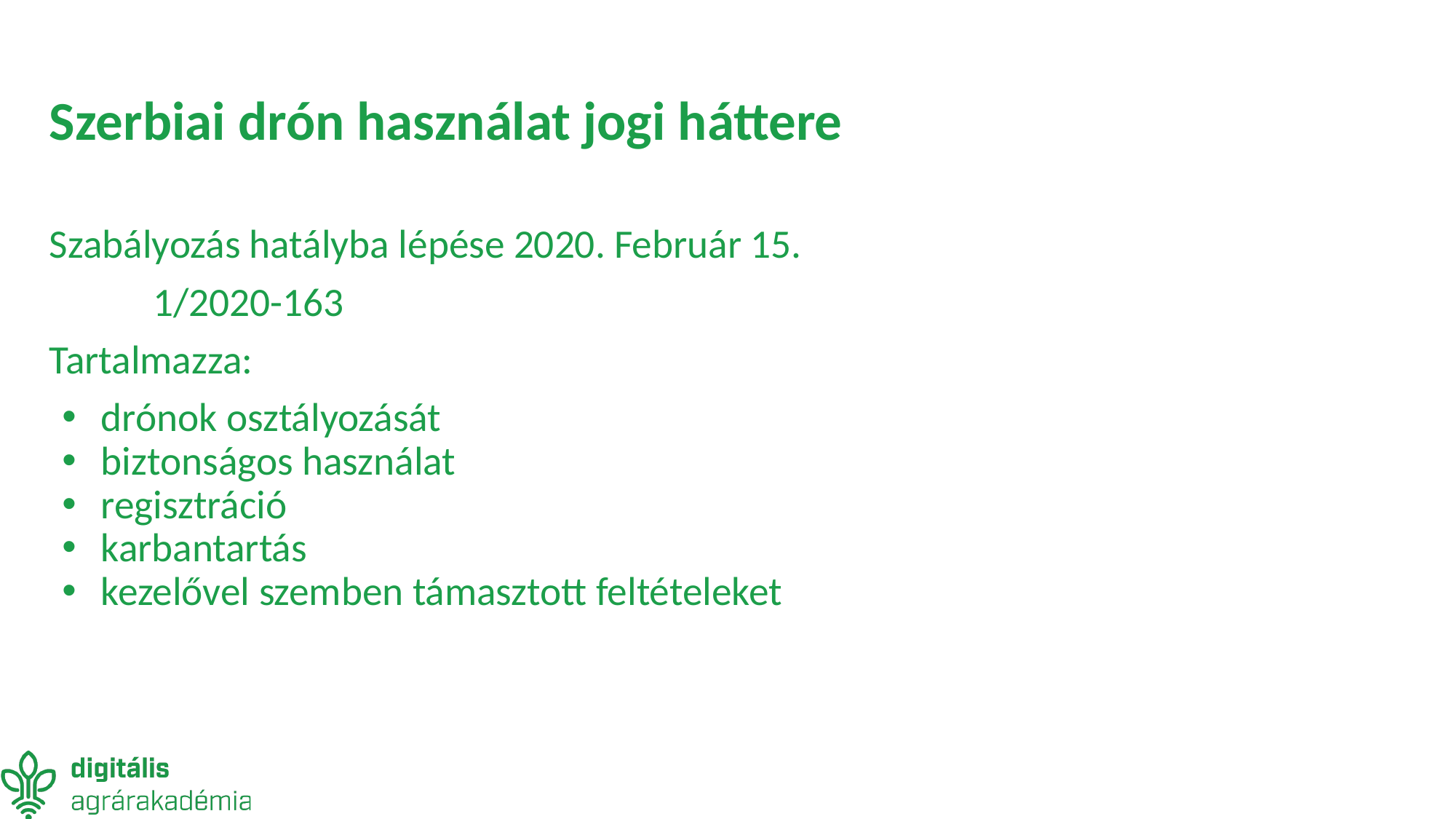

# Szerbiai drón használat jogi háttere
Szabályozás hatályba lépése 2020. Február 15.
	1/2020-163
Tartalmazza:
drónok osztályozását
biztonságos használat
regisztráció
karbantartás
kezelővel szemben támasztott feltételeket